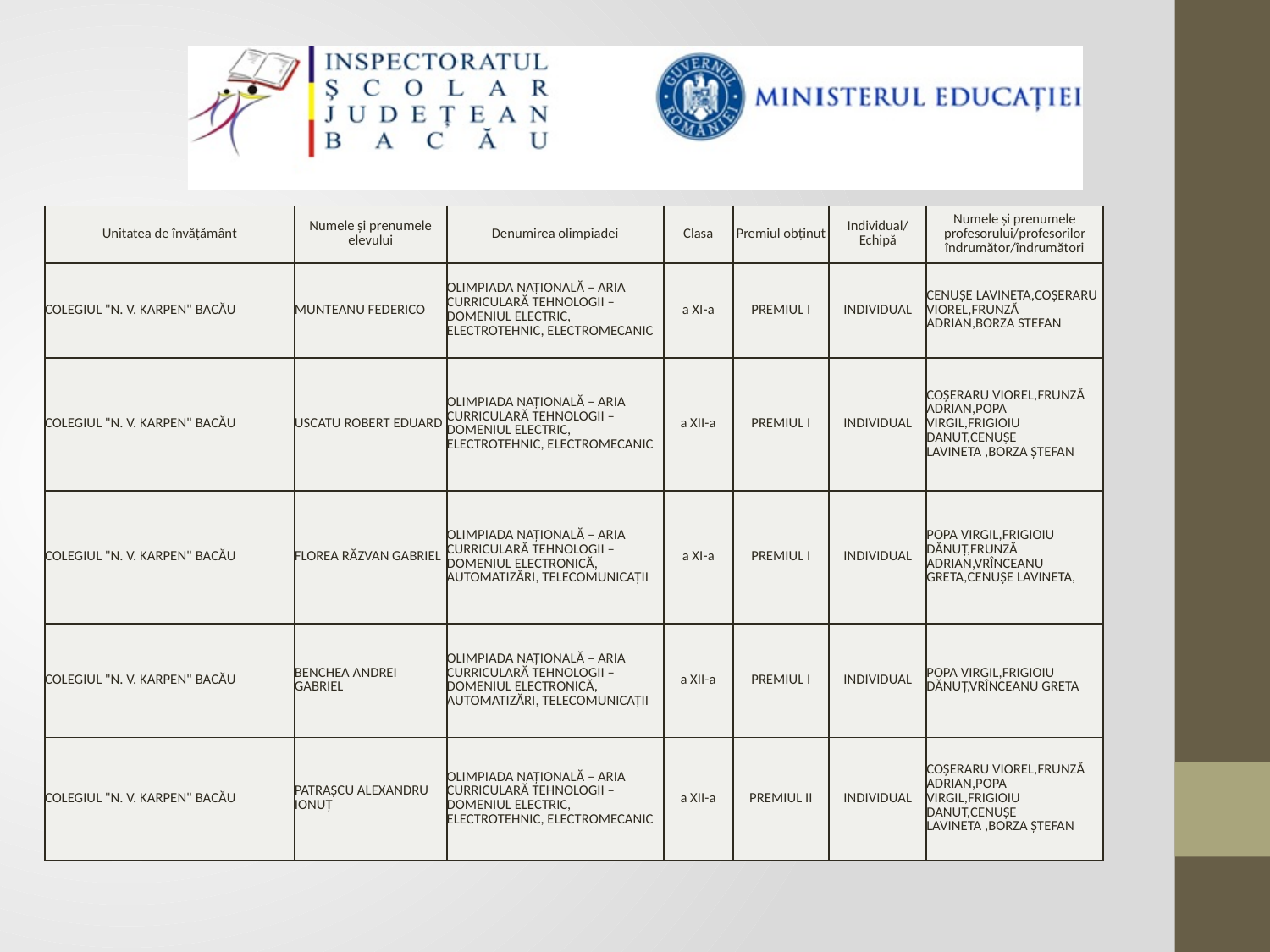

| Unitatea de învățământ | Numele și prenumele elevului | Denumirea olimpiadei | Clasa | Premiul obținut | Individual/ Echipă | Numele și prenumele profesorului/profesorilor îndrumător/îndrumători |
| --- | --- | --- | --- | --- | --- | --- |
| COLEGIUL "N. V. KARPEN" BACĂU | MUNTEANU FEDERICO | OLIMPIADA NAȚIONALĂ – ARIA CURRICULARĂ TEHNOLOGII – DOMENIUL ELECTRIC, ELECTROTEHNIC, ELECTROMECANIC | a XI-a | PREMIUL I | INDIVIDUAL | CENUȘE LAVINETA,COȘERARU VIOREL,FRUNZĂ ADRIAN,BORZA STEFAN |
| COLEGIUL "N. V. KARPEN" BACĂU | USCATU ROBERT EDUARD | OLIMPIADA NAȚIONALĂ – ARIA CURRICULARĂ TEHNOLOGII – DOMENIUL ELECTRIC, ELECTROTEHNIC, ELECTROMECANIC | a XII-a | PREMIUL I | INDIVIDUAL | COȘERARU VIOREL,FRUNZĂ ADRIAN,POPA VIRGIL,FRIGIOIU DANUT,CENUȘE LAVINETA ,BORZA ȘTEFAN |
| COLEGIUL "N. V. KARPEN" BACĂU | FLOREA RĂZVAN GABRIEL | OLIMPIADA NAȚIONALĂ – ARIA CURRICULARĂ TEHNOLOGII – DOMENIUL ELECTRONICĂ, AUTOMATIZĂRI, TELECOMUNICAȚII | a XI-a | PREMIUL I | INDIVIDUAL | POPA VIRGIL,FRIGIOIU DĂNUȚ,FRUNZĂ ADRIAN,VRÎNCEANU GRETA,CENUȘE LAVINETA, |
| COLEGIUL "N. V. KARPEN" BACĂU | BENCHEA ANDREI GABRIEL | OLIMPIADA NAȚIONALĂ – ARIA CURRICULARĂ TEHNOLOGII – DOMENIUL ELECTRONICĂ, AUTOMATIZĂRI, TELECOMUNICAȚII | a XII-a | PREMIUL I | INDIVIDUAL | POPA VIRGIL,FRIGIOIU DĂNUȚ,VRÎNCEANU GRETA |
| COLEGIUL "N. V. KARPEN" BACĂU | PATRAȘCU ALEXANDRU IONUȚ | OLIMPIADA NAȚIONALĂ – ARIA CURRICULARĂ TEHNOLOGII – DOMENIUL ELECTRIC, ELECTROTEHNIC, ELECTROMECANIC | a XII-a | PREMIUL II | INDIVIDUAL | COȘERARU VIOREL,FRUNZĂ ADRIAN,POPA VIRGIL,FRIGIOIU DANUT,CENUȘE LAVINETA ,BORZA ȘTEFAN |